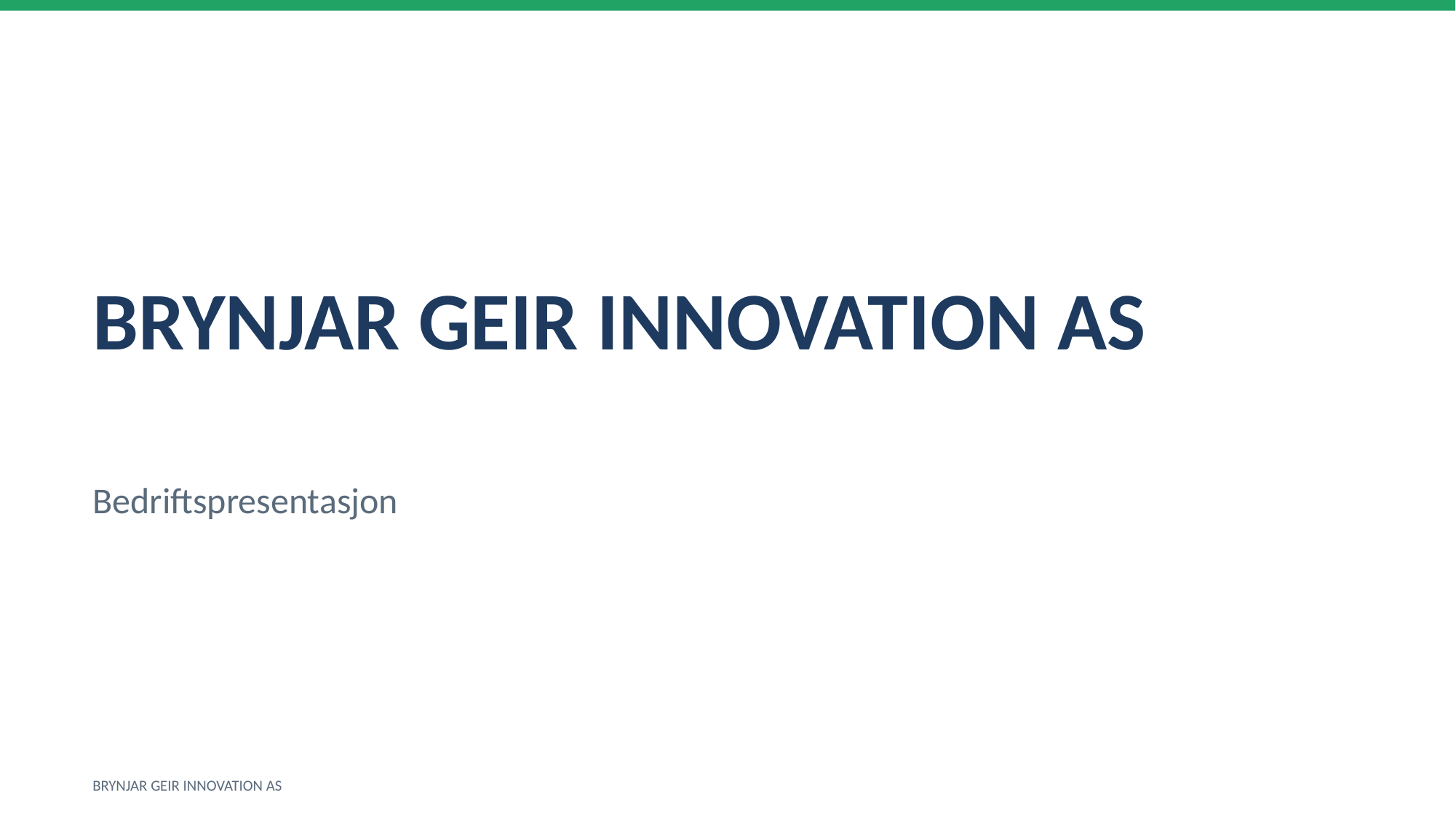

BRYNJAR GEIR INNOVATION AS
Bedriftspresentasjon
BRYNJAR GEIR INNOVATION AS